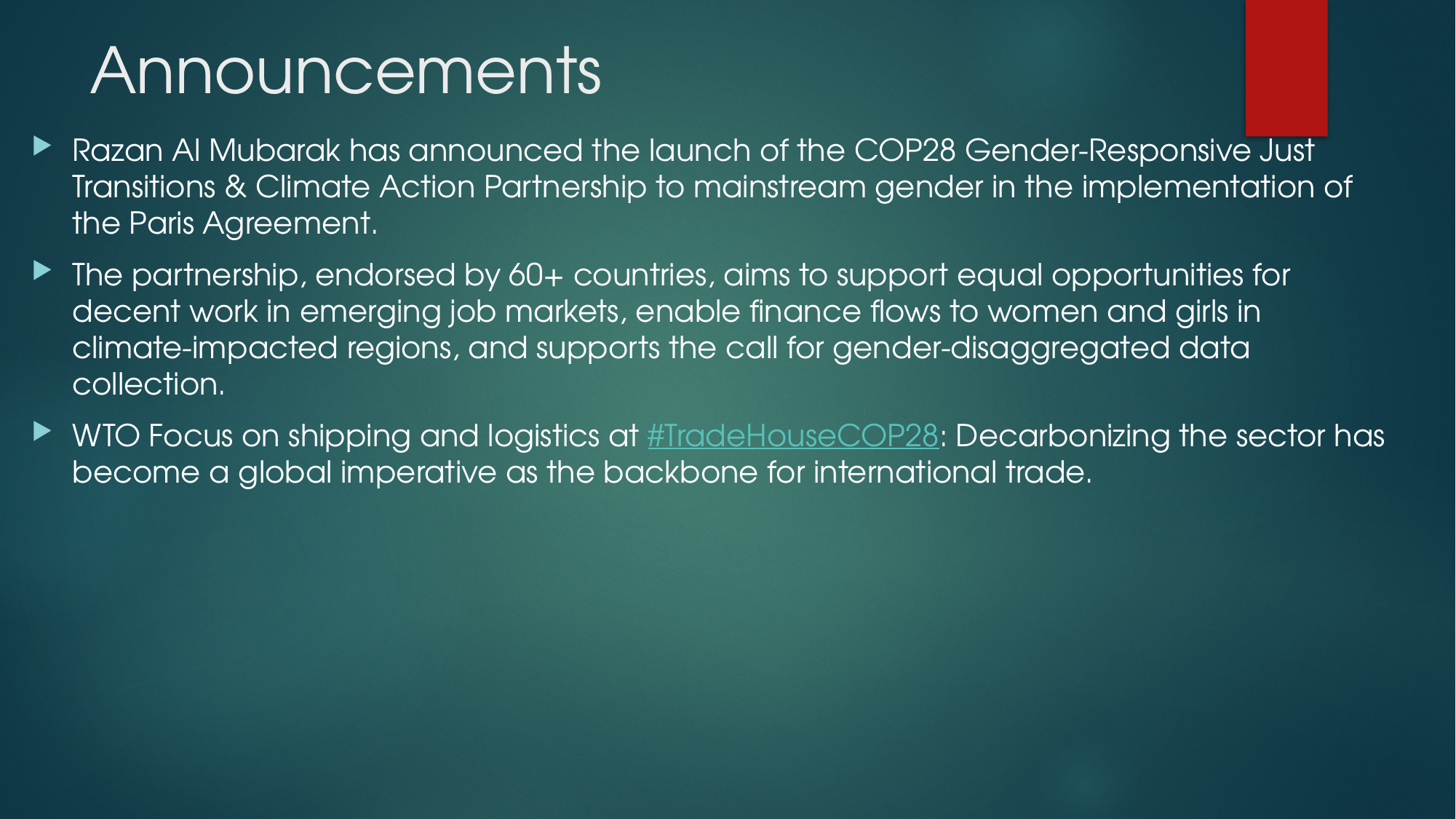

# Announcements
Razan Al Mubarak has announced the launch of the COP28 Gender-Responsive Just Transitions & Climate Action Partnership to mainstream gender in the implementation of the Paris Agreement.
The partnership, endorsed by 60+ countries, aims to support equal opportunities for decent work in emerging job markets, enable finance flows to women and girls in climate-impacted regions, and supports the call for gender-disaggregated data collection.
WTO Focus on shipping and logistics at #TradeHouseCOP28: Decarbonizing the sector has become a global imperative as the backbone for international trade.